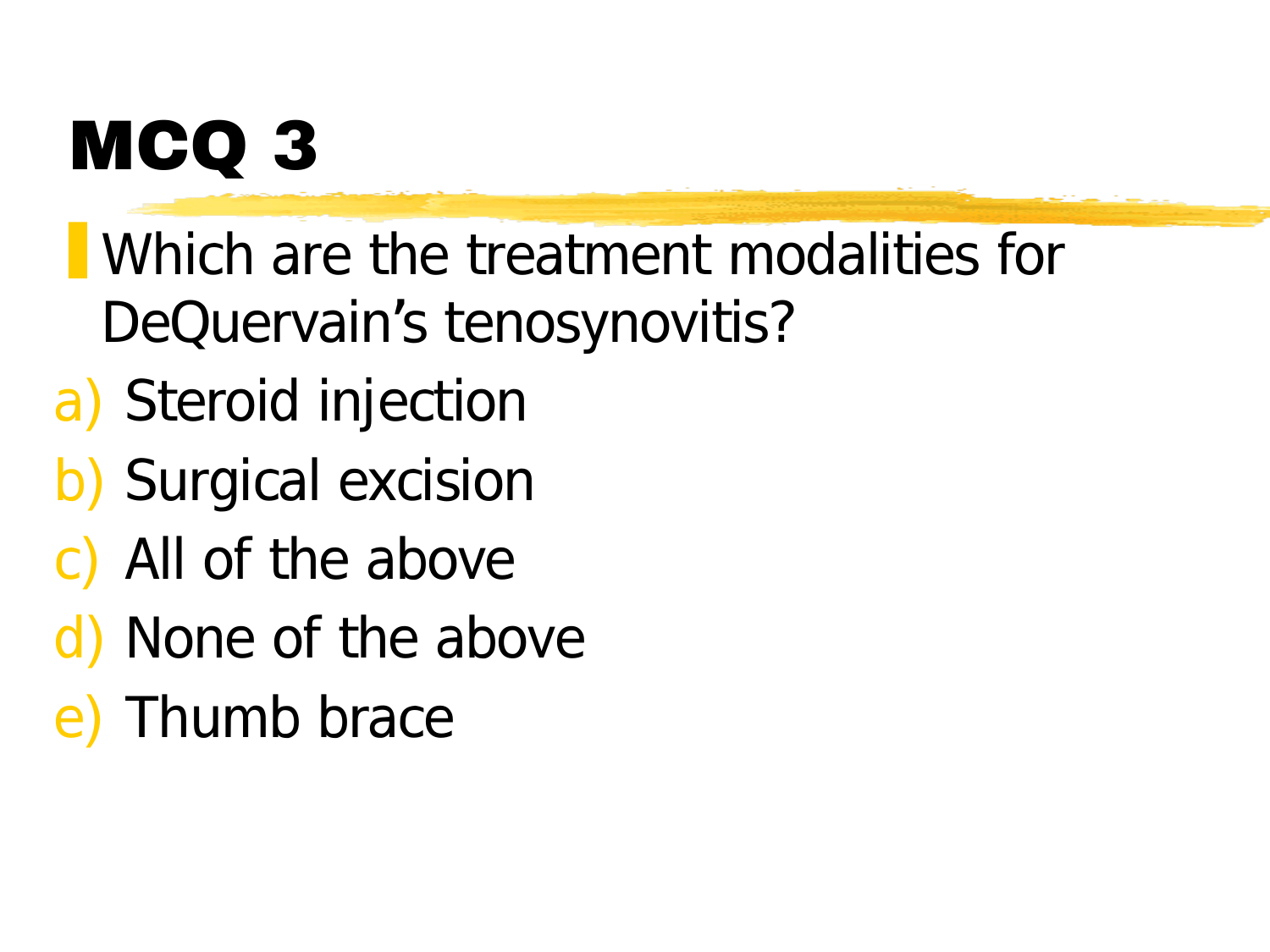

# MCQ 3
Which are the treatment modalities for DeQuervain’s tenosynovitis?
Steroid injection
Surgical excision
All of the above
None of the above
Thumb brace